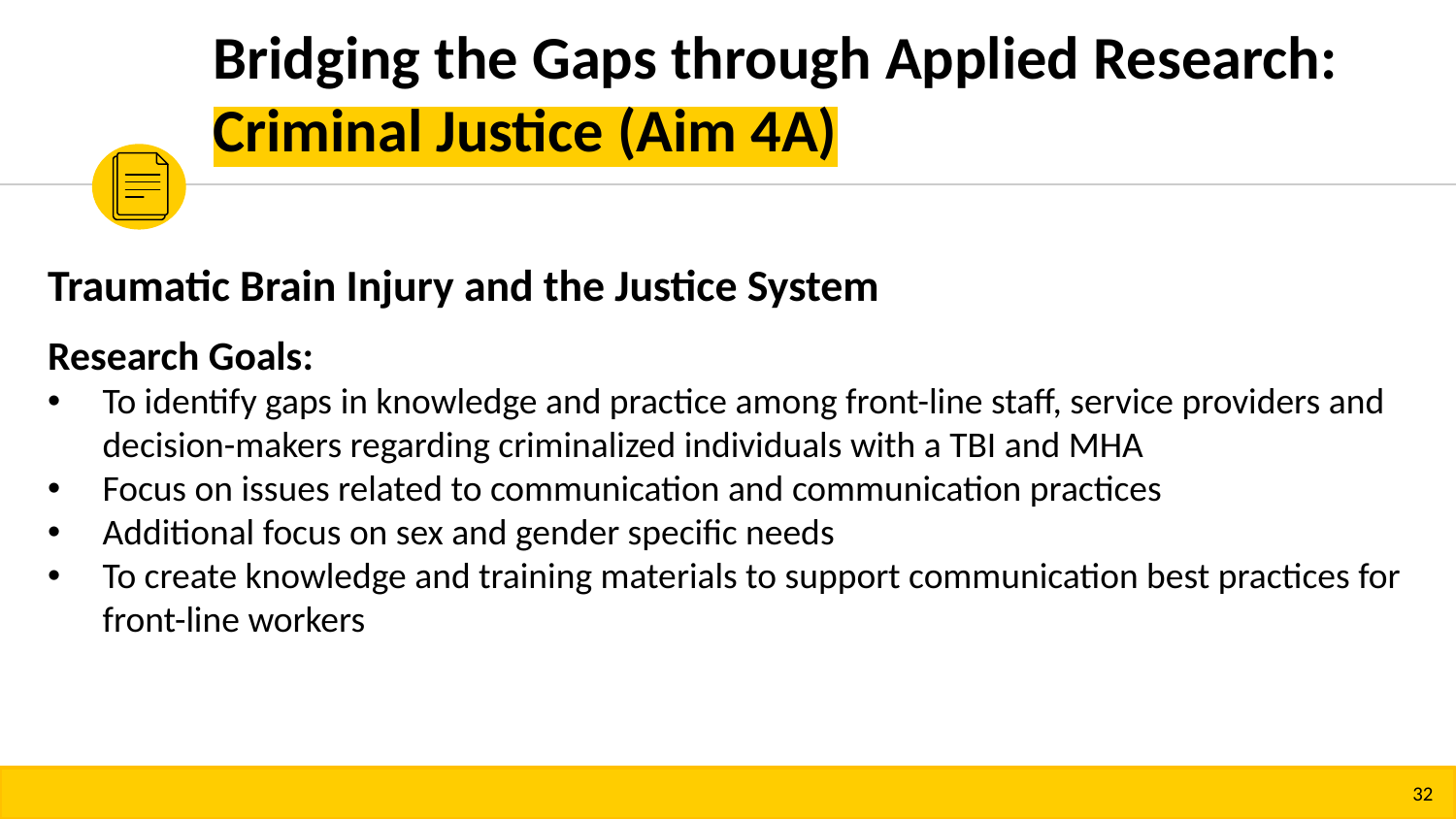

Bridging the Gaps through Applied Research: Criminal Justice (Aim 4A)

Traumatic Brain Injury and the Justice System

Research Goals:
To identify gaps in knowledge and practice among front-line staff, service providers and decision-makers regarding criminalized individuals with a TBI and MHA
Focus on issues related to communication and communication practices
Additional focus on sex and gender specific needs
To create knowledge and training materials to support communication best practices for front-line workers
32